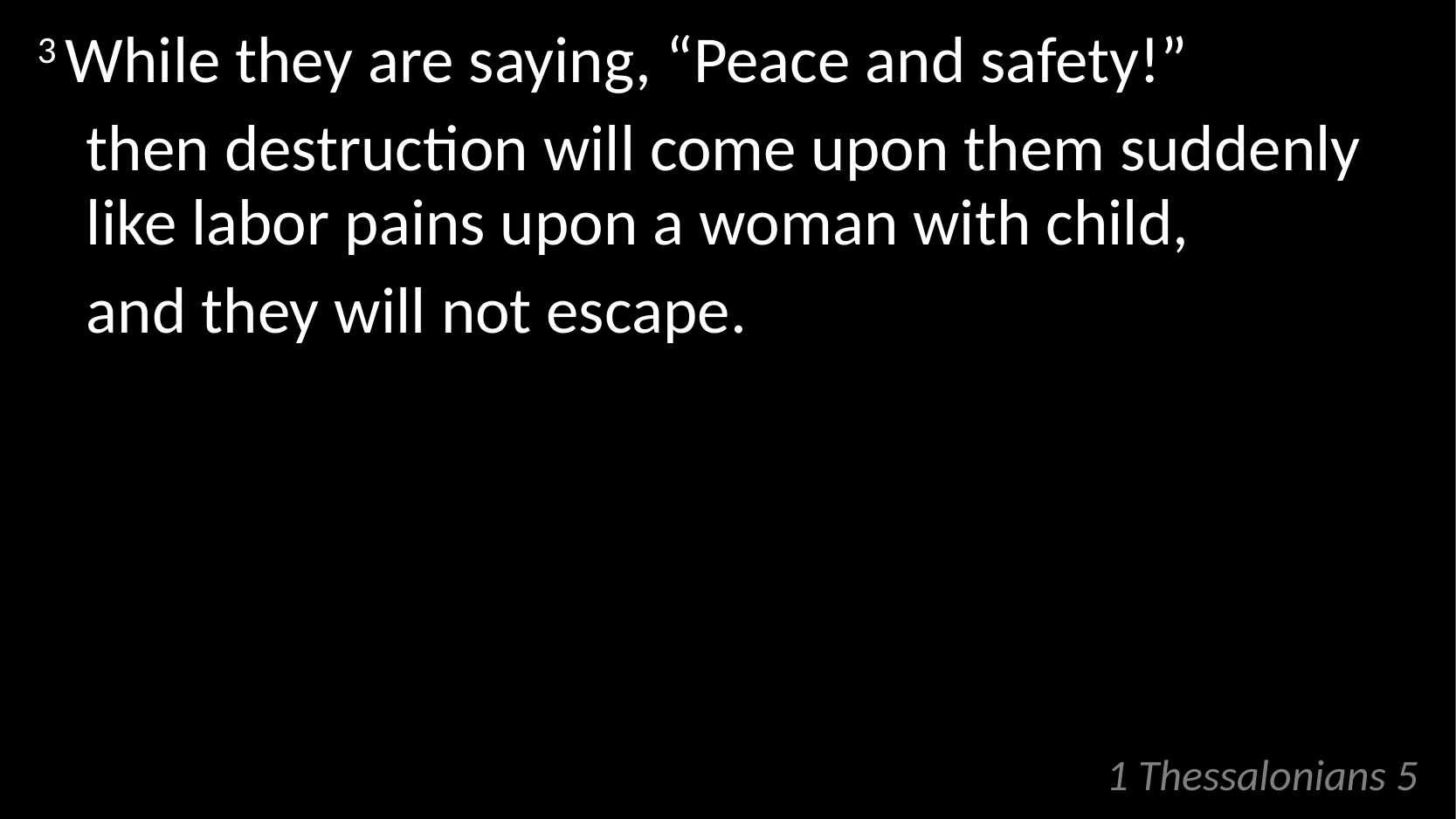

3 While they are saying, “Peace and safety!”
	then destruction will come upon them suddenly like labor pains upon a woman with child,
	and they will not escape.
# 1 Thessalonians 5